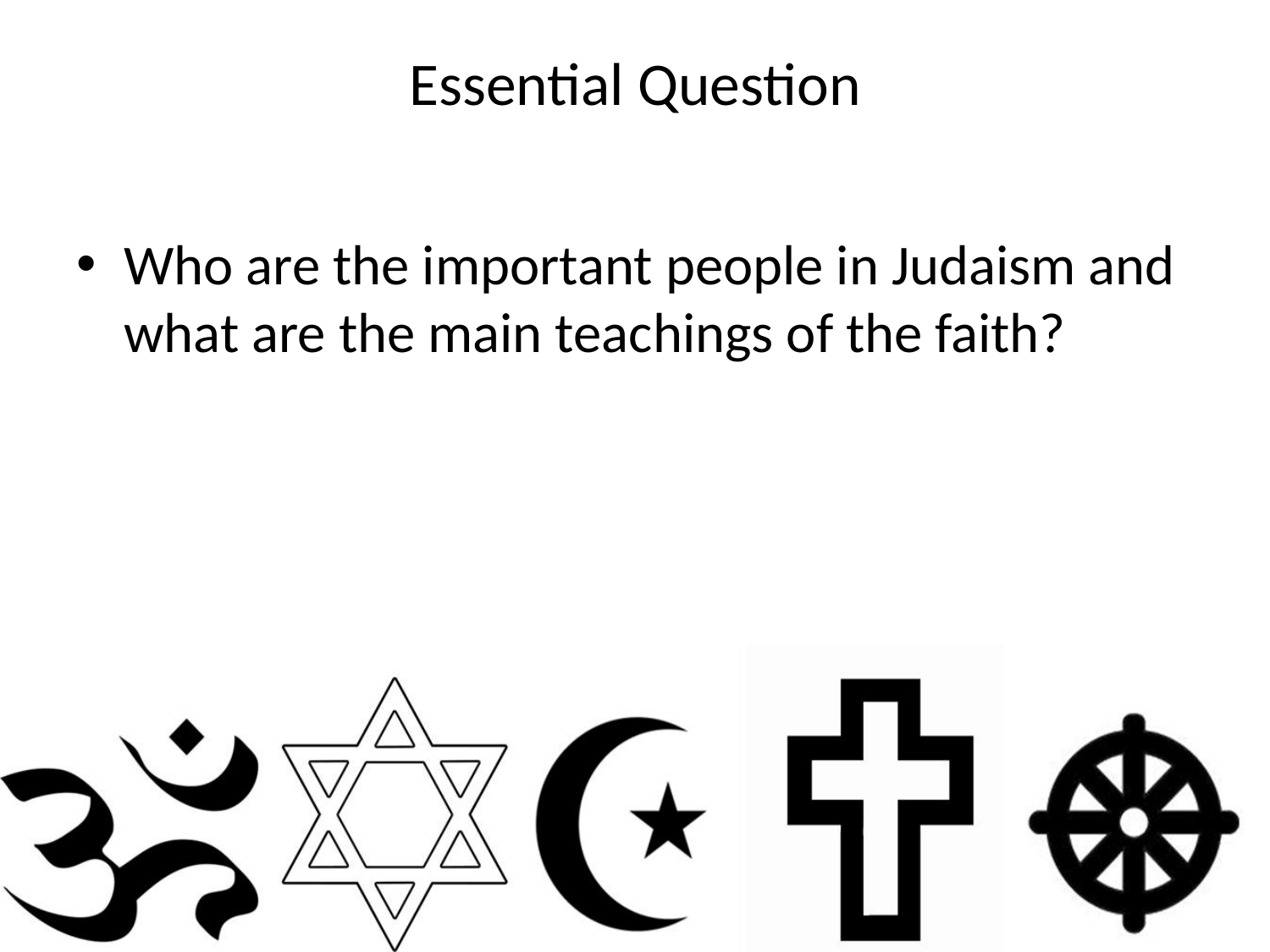

# Essential Question
Who are the important people in Judaism and what are the main teachings of the faith?